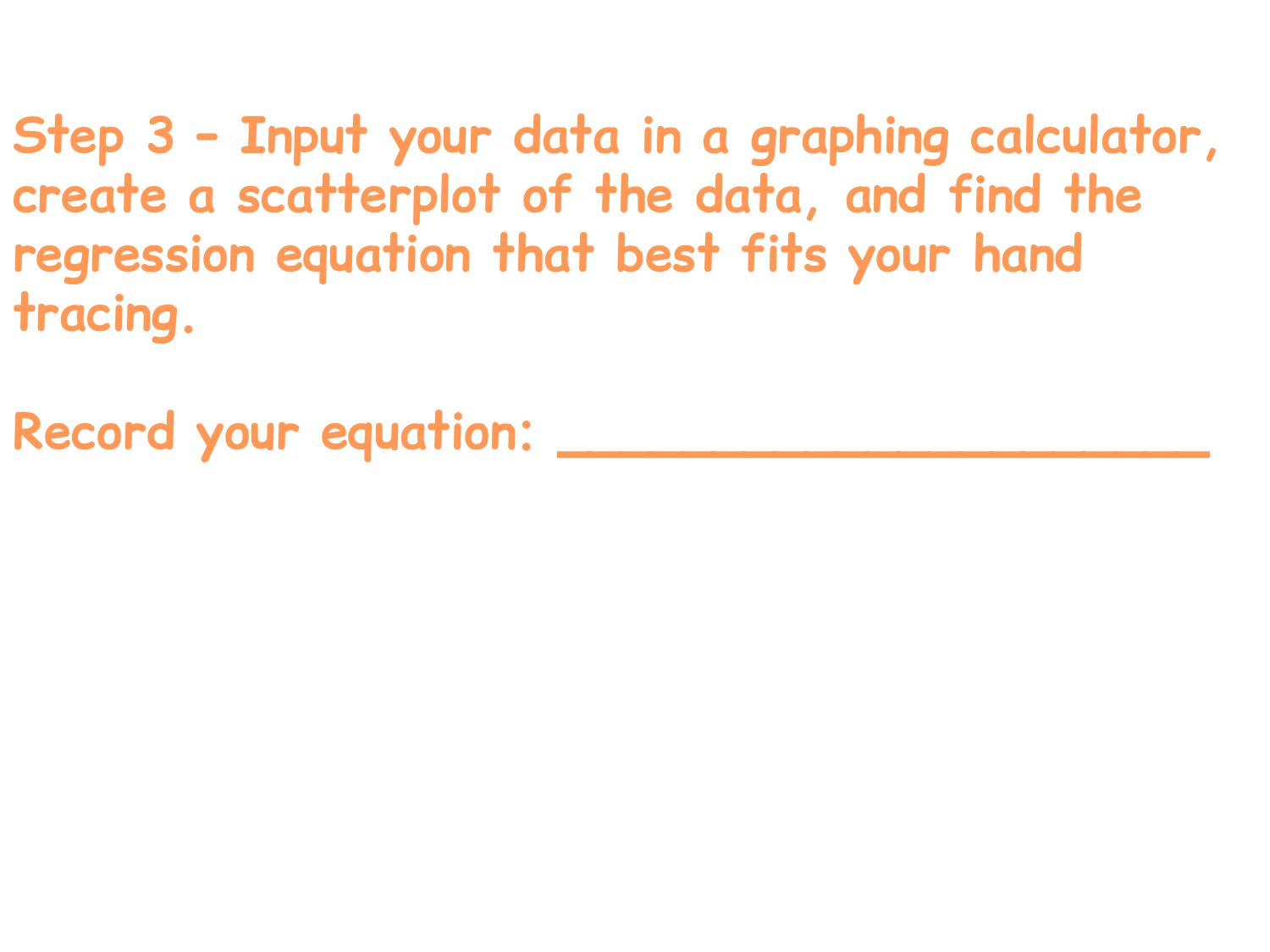

Step 3 – Input your data in a graphing calculator, create a scatterplot of the data, and find the
regression equation that best fits your hand tracing.

Record your equation: _____________________